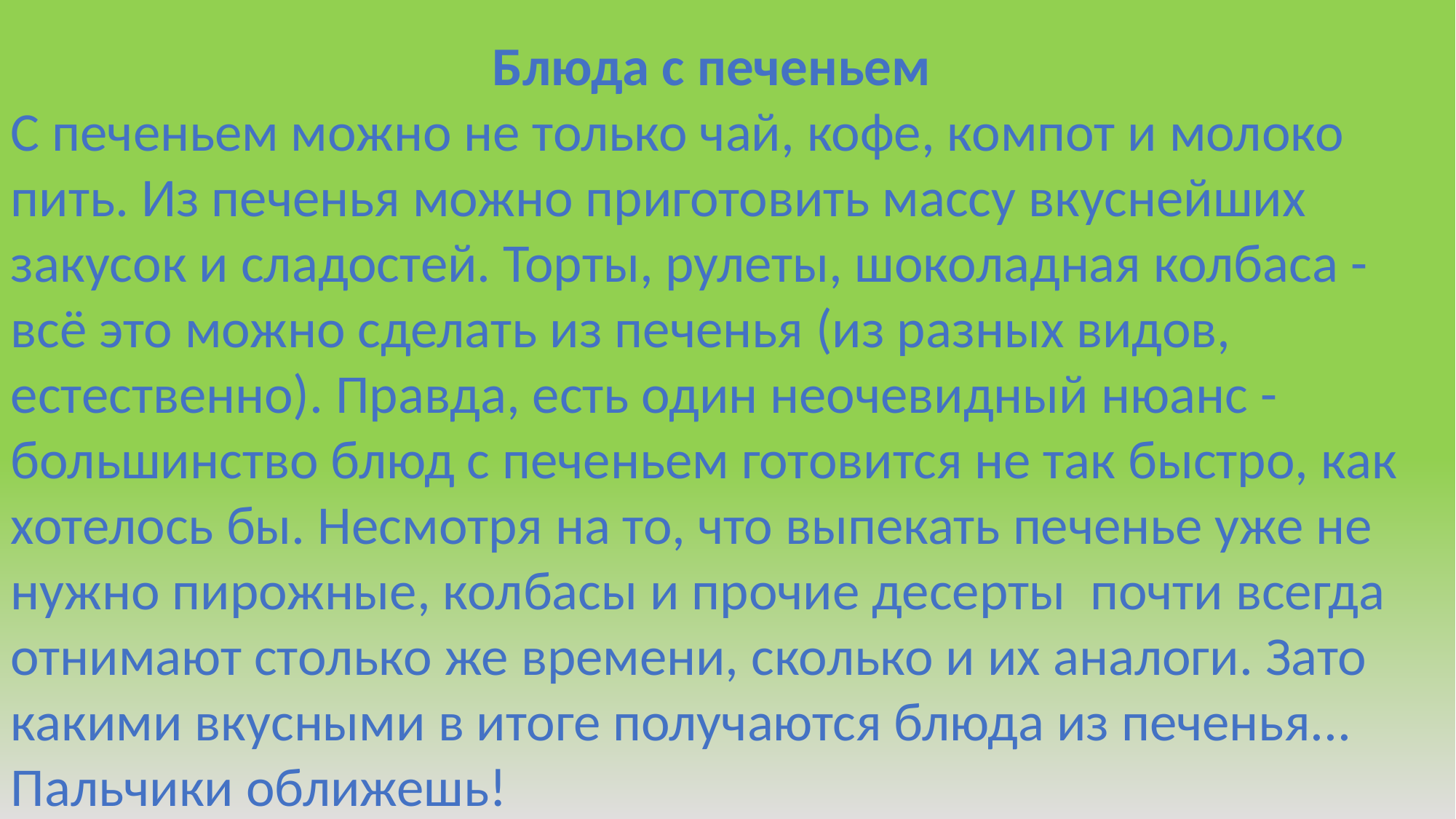

Блюда с печеньем
С печеньем можно не только чай, кофе, компот и молоко пить. Из печенья можно приготовить массу вкуснейших закусок и сладостей. Торты, рулеты, шоколадная колбаса - всё это можно сделать из печенья (из разных видов, естественно). Правда, есть один неочевидный нюанс - большинство блюд с печеньем готовится не так быстро, как хотелось бы. Несмотря на то, что выпекать печенье уже не нужно пирожные, колбасы и прочие десерты  почти всегда отнимают столько же времени, сколько и их аналоги. Зато какими вкусными в итоге получаются блюда из печенья... Пальчики оближешь!